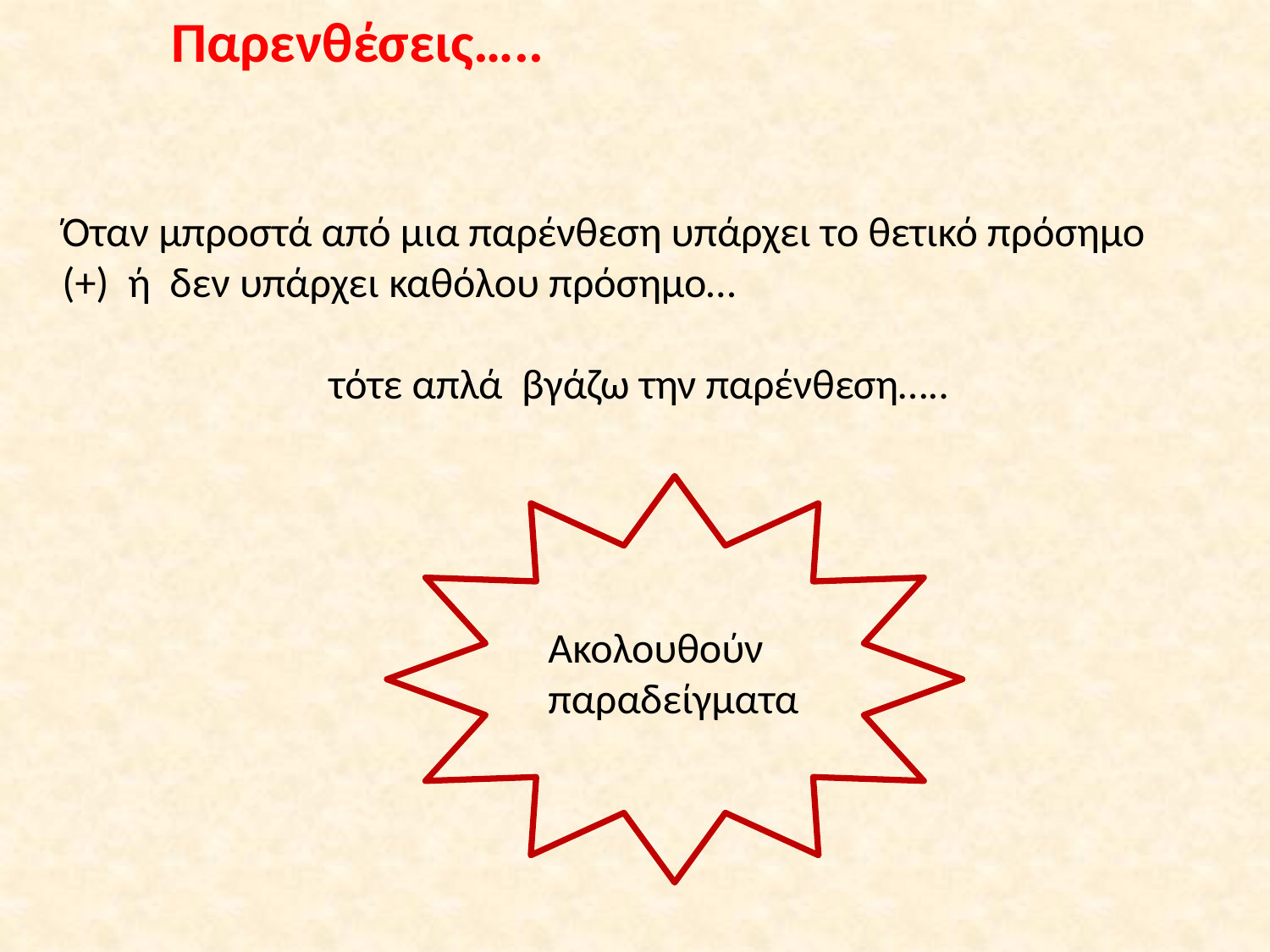

Παρενθέσεις…..
Όταν μπροστά από μια παρένθεση υπάρχει το θετικό πρόσημο (+)  ή  δεν υπάρχει καθόλου πρόσημο…

                            τότε απλά  βγάζω την παρένθεση…..

Ακολουθούν παραδείγματα